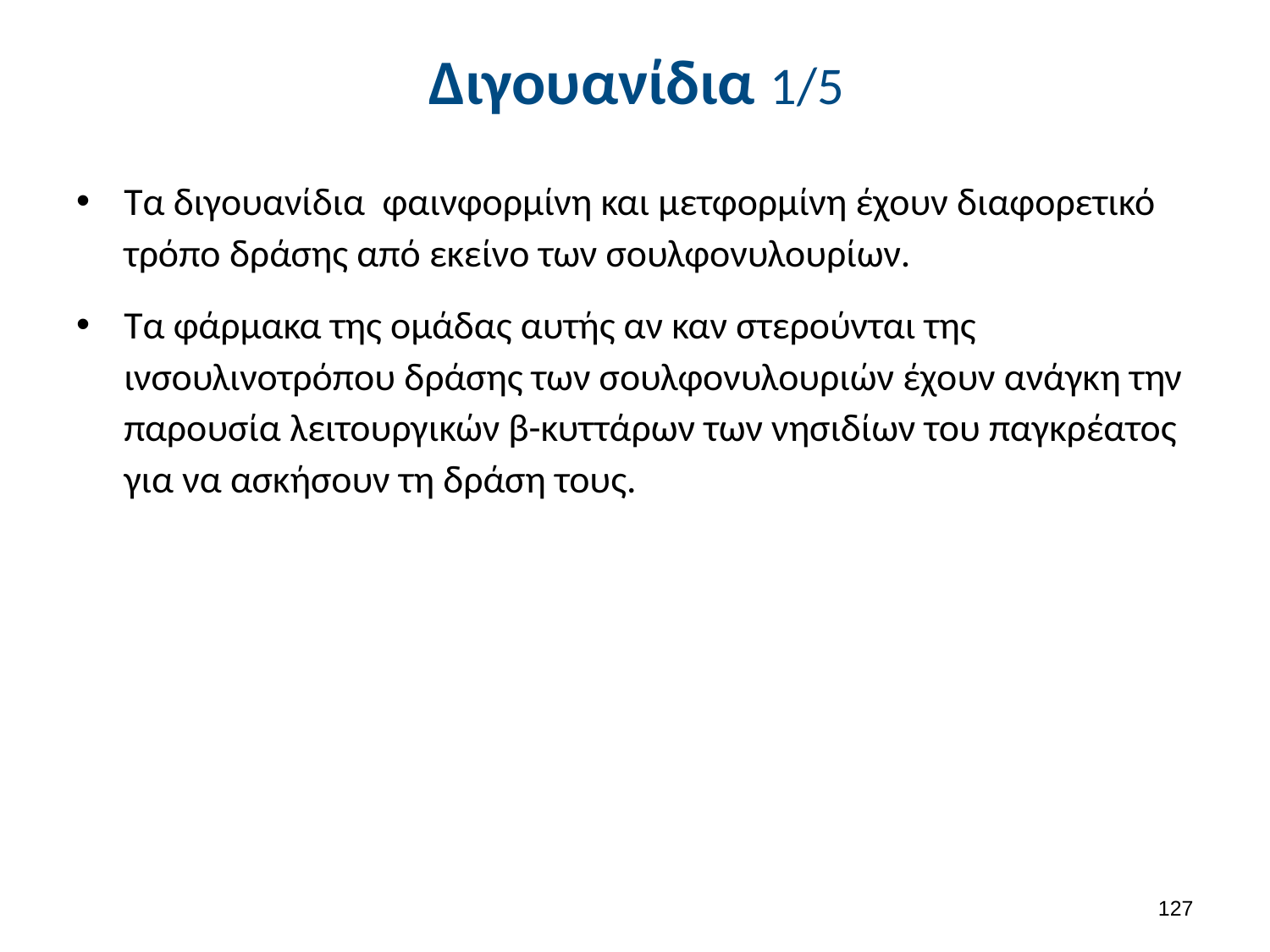

# Διγουανίδια 1/5
Τα διγουανίδια  φαινφορμίνη και μετφορμίνη έχουν διαφορετικό τρόπο δράσης από εκείνο των σουλφονυλουρίων.
Τα φάρμακα της ομάδας αυτής αν καν στερούνται της ινσουλινοτρόπου δράσης των σουλφονυλουριών έχουν ανάγκη την παρουσία λειτουργικών β-κυττάρων των νησιδίων του παγκρέατος για να ασκήσουν τη δράση τους.
127